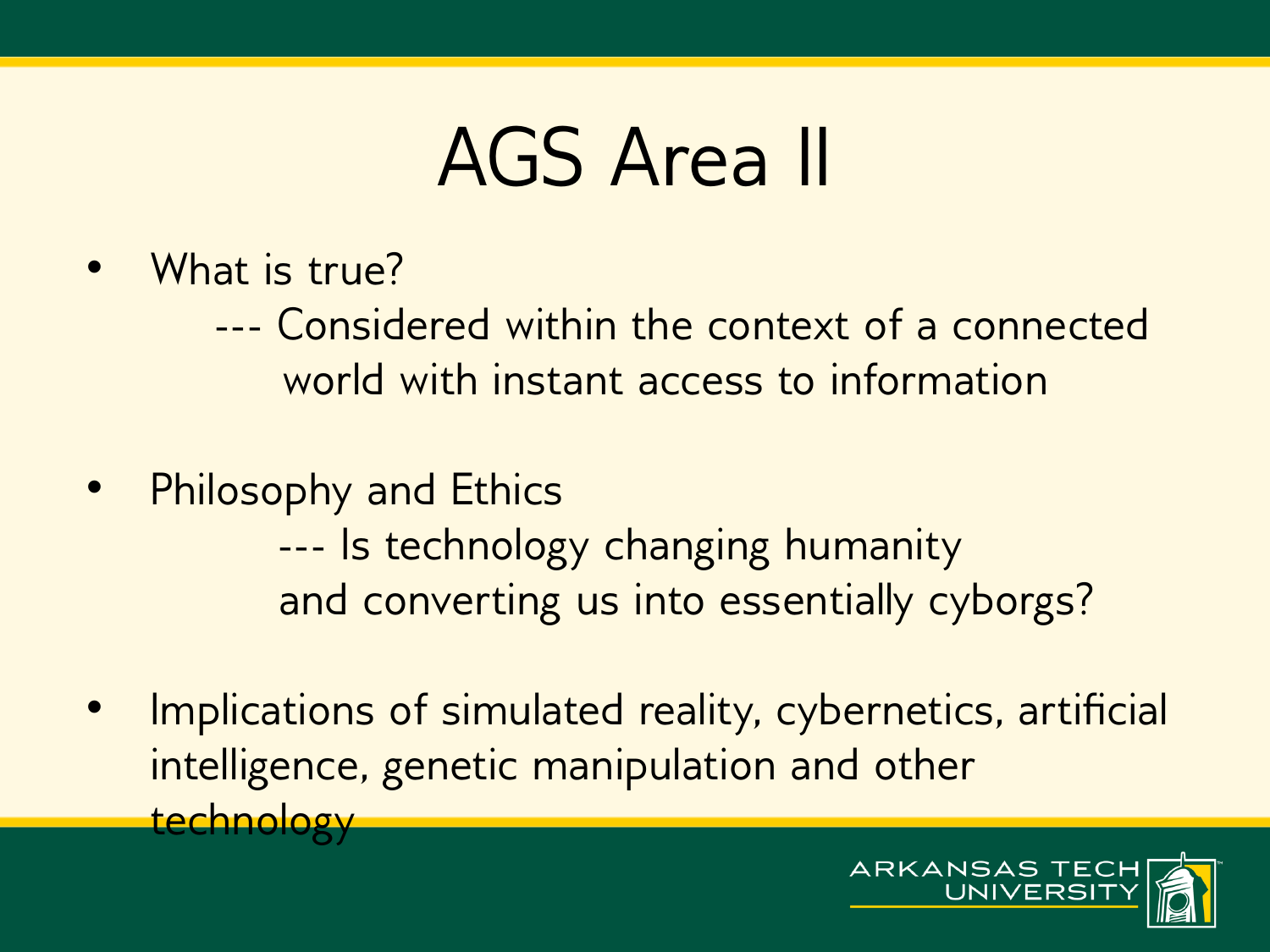

AGS Area II
What is true?
	--- Considered within the context of a connected 	     world with instant access to information
Philosophy and Ethics
 	--- Is technology changing humanity
              and converting us into essentially cyborgs?

Implications of simulated reality, cybernetics, artificial intelligence, genetic manipulation and other technology